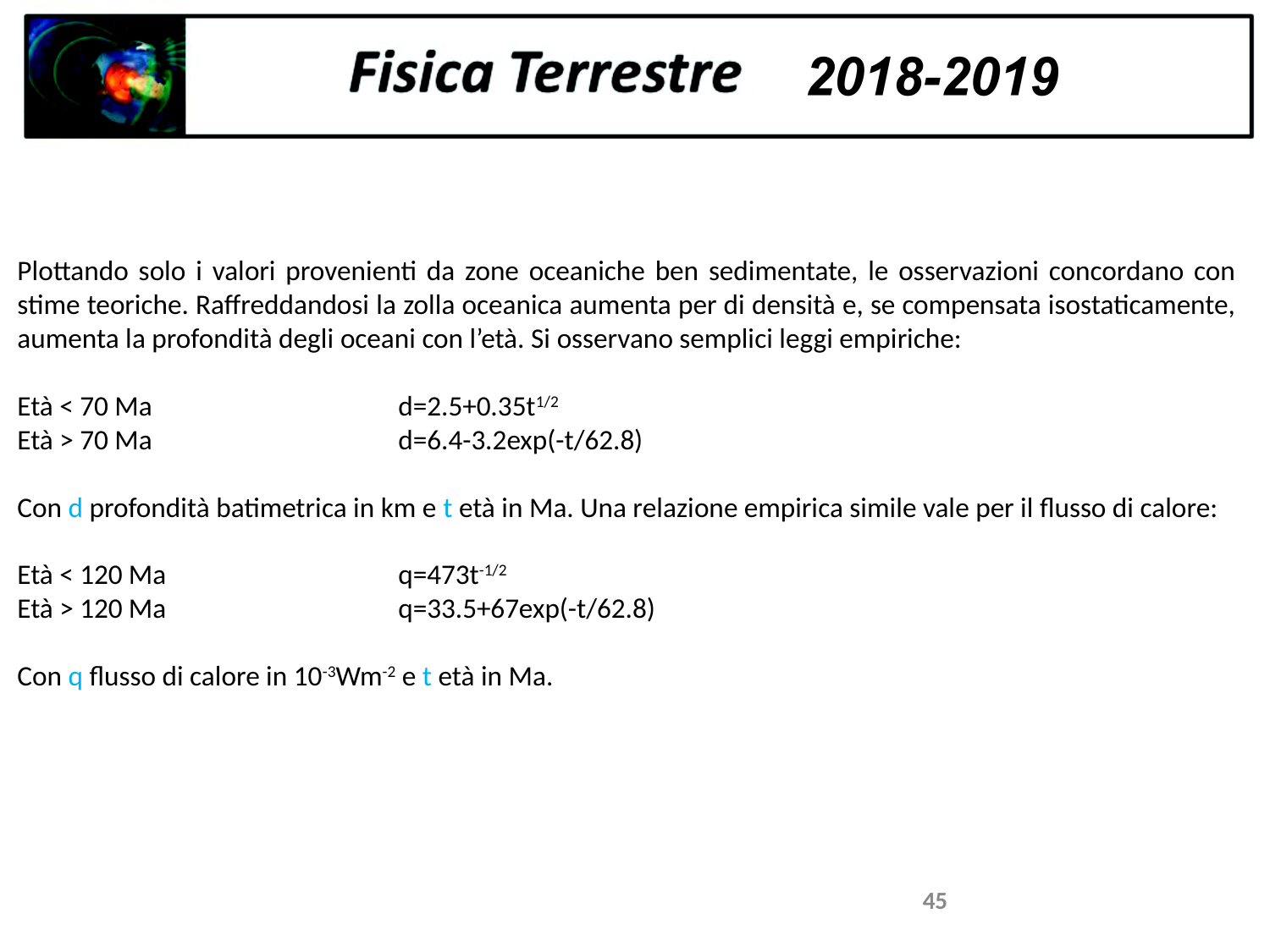

Plottando solo i valori provenienti da zone oceaniche ben sedimentate, le osservazioni concordano con stime teoriche. Raffreddandosi la zolla oceanica aumenta per di densità e, se compensata isostaticamente, aumenta la profondità degli oceani con l’età. Si osservano semplici leggi empiriche:

Età < 70 Ma		d=2.5+0.35t1/2
Età > 70 Ma		d=6.4-3.2exp(-t/62.8)

Con d profondità batimetrica in km e t età in Ma. Una relazione empirica simile vale per il flusso di calore:

Età < 120 Ma		q=473t-1/2
Età > 120 Ma		q=33.5+67exp(-t/62.8)

Con q flusso di calore in 10-3Wm-2 e t età in Ma.

45